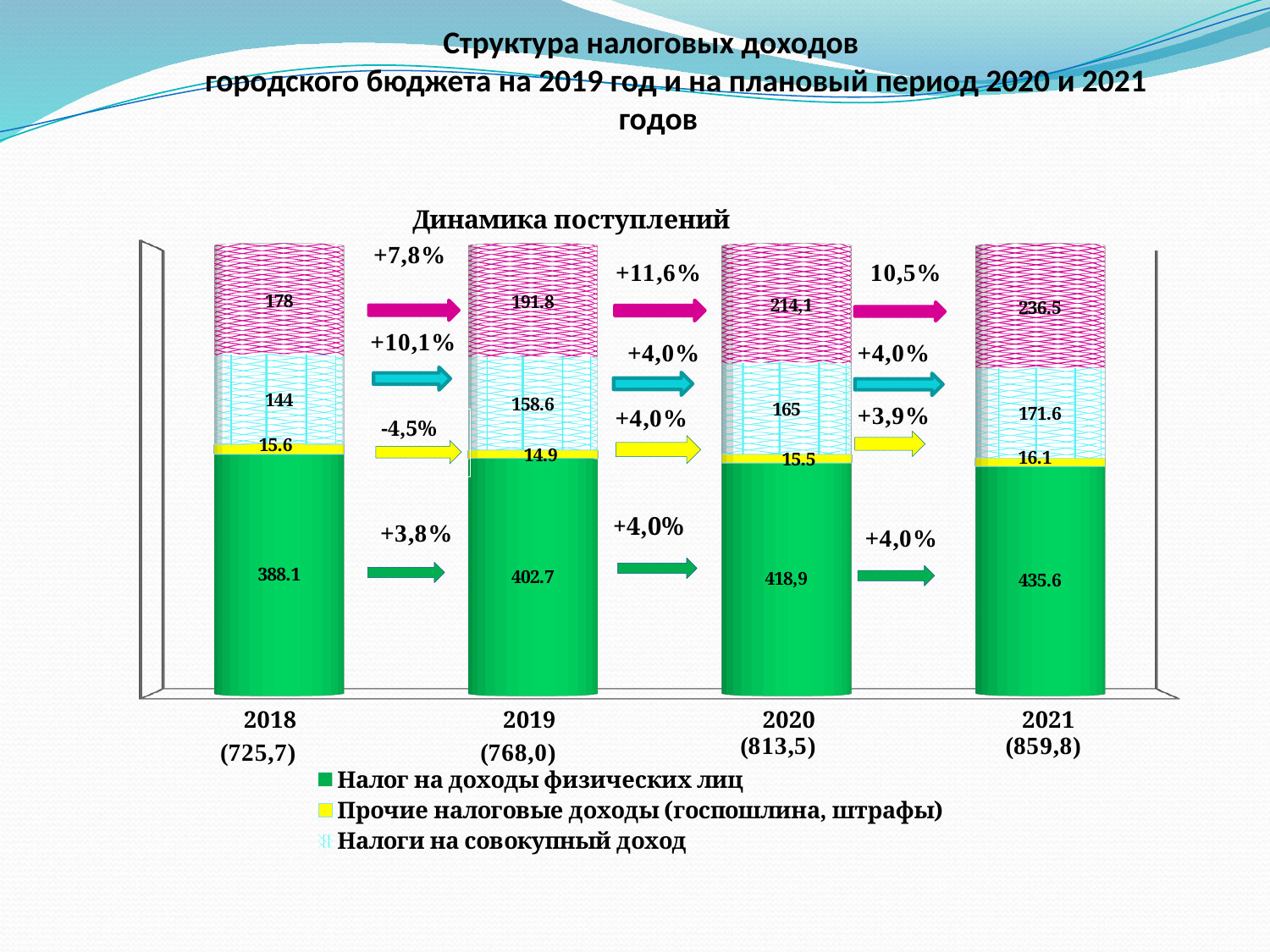

# Структура налоговых доходов городского бюджета на 2019 год и на плановый период 2020 и 2021 годов
млн.рублей

[unsupported chart]

-4,5%

+4,0%